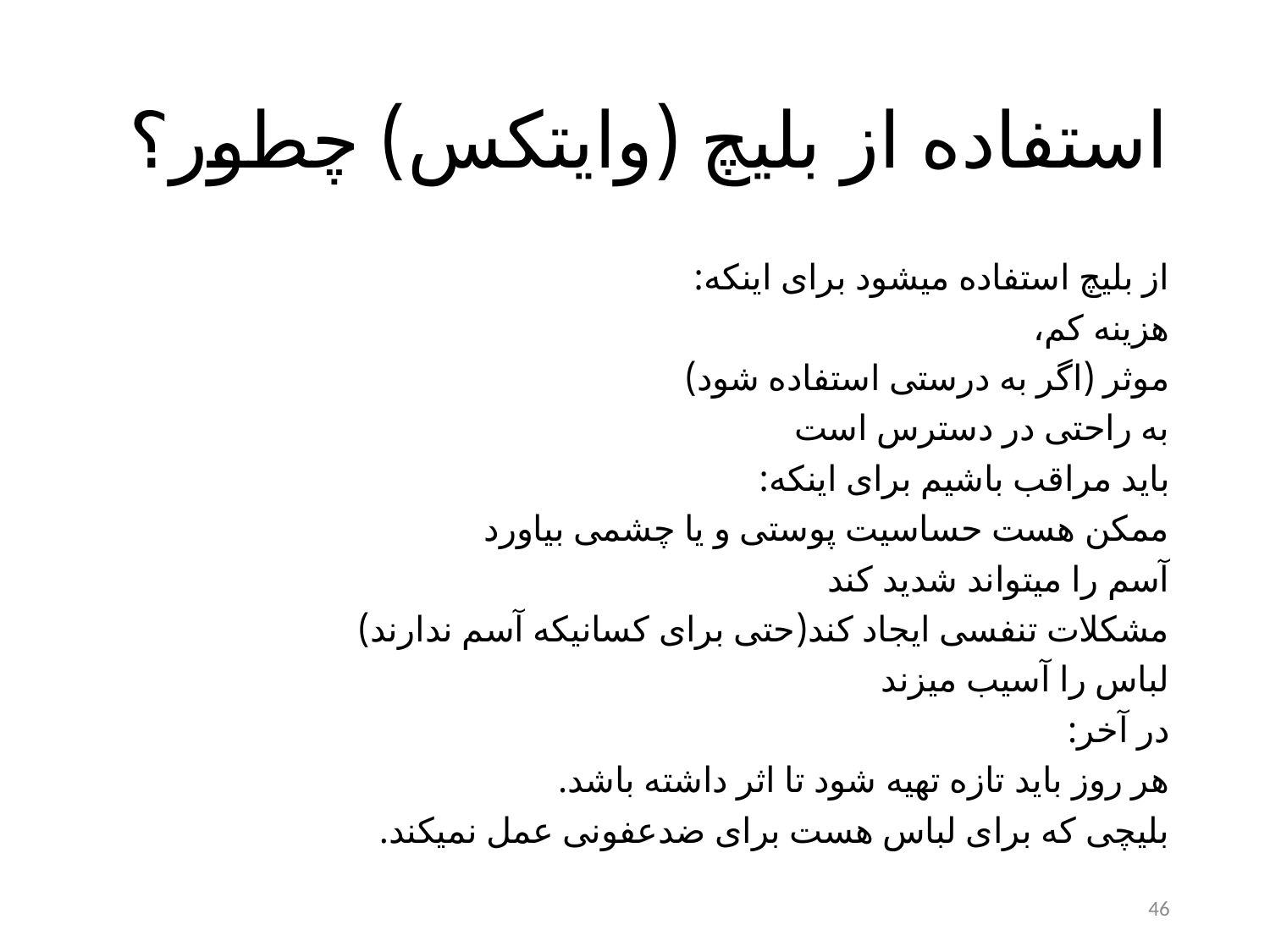

# استفاده از بلیچ (وایتکس) چطور؟
از بلیچ استفاده میشود برای اینکه:
هزینه کم،
موثر (اگر به درستی استفاده شود)
به راحتی در دسترس است
باید مراقب باشیم برای اینکه:
ممکن هست حساسیت پوستی و یا چشمی بیاورد
آسم را میتواند شدید کند
مشکلات تنفسی ایجاد کند(حتی برای کسانیکه آسم ندارند)
لباس را آسیب میزند
در آخر:
هر روز باید تازه تهیه شود تا اثر داشته باشد.
بلیچی که برای لباس هست برای ضدعفونی عمل نمیکند.

46